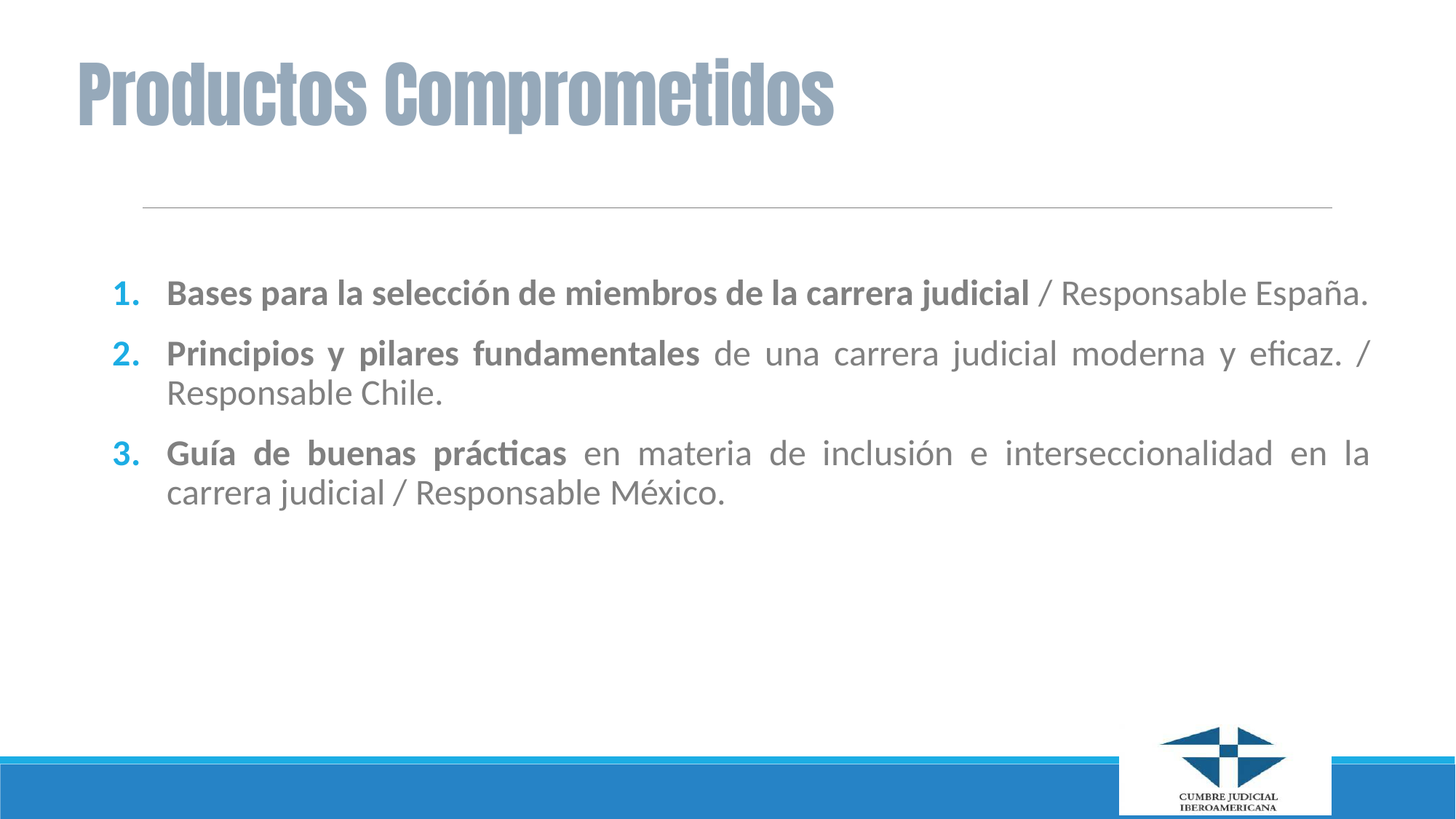

# Productos Comprometidos
Bases para la selección de miembros de la carrera judicial / Responsable España.
Principios y pilares fundamentales de una carrera judicial moderna y eficaz. / Responsable Chile.
Guía de buenas prácticas en materia de inclusión e interseccionalidad en la carrera judicial / Responsable México.